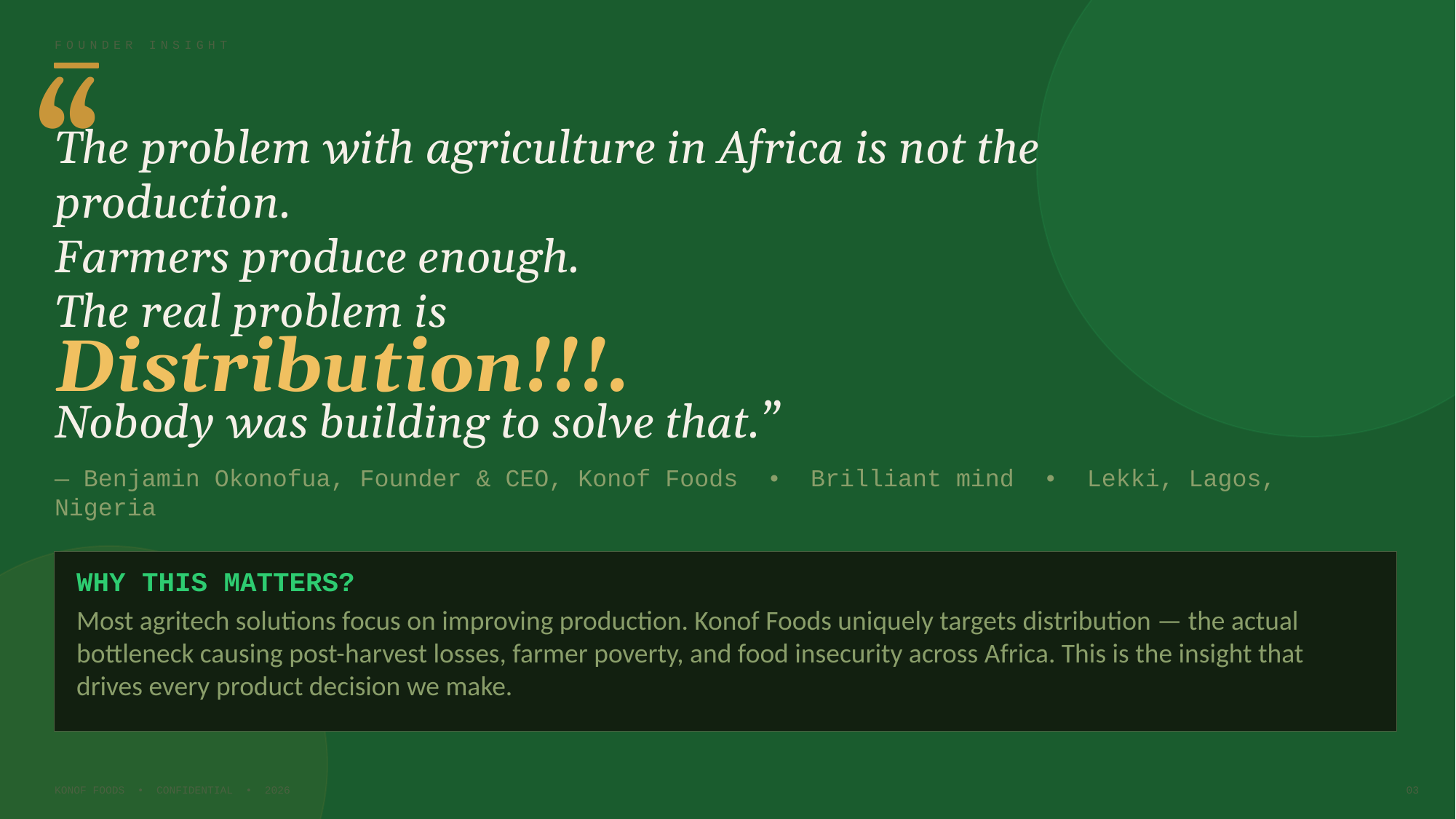

FOUNDER INSIGHT

“
The problem with agriculture in Africa is not the production.
Farmers produce enough.
The real problem is
Distribution!!!.
Nobody was building to solve that.”
— Benjamin Okonofua, Founder & CEO, Konof Foods  •  Brilliant mind  •  Lekki, Lagos, Nigeria

WHY THIS MATTERS?
Most agritech solutions focus on improving production. Konof Foods uniquely targets distribution — the actual bottleneck causing post-harvest losses, farmer poverty, and food insecurity across Africa. This is the insight that drives every product decision we make.
KONOF FOODS  •  CONFIDENTIAL  •  2026
03